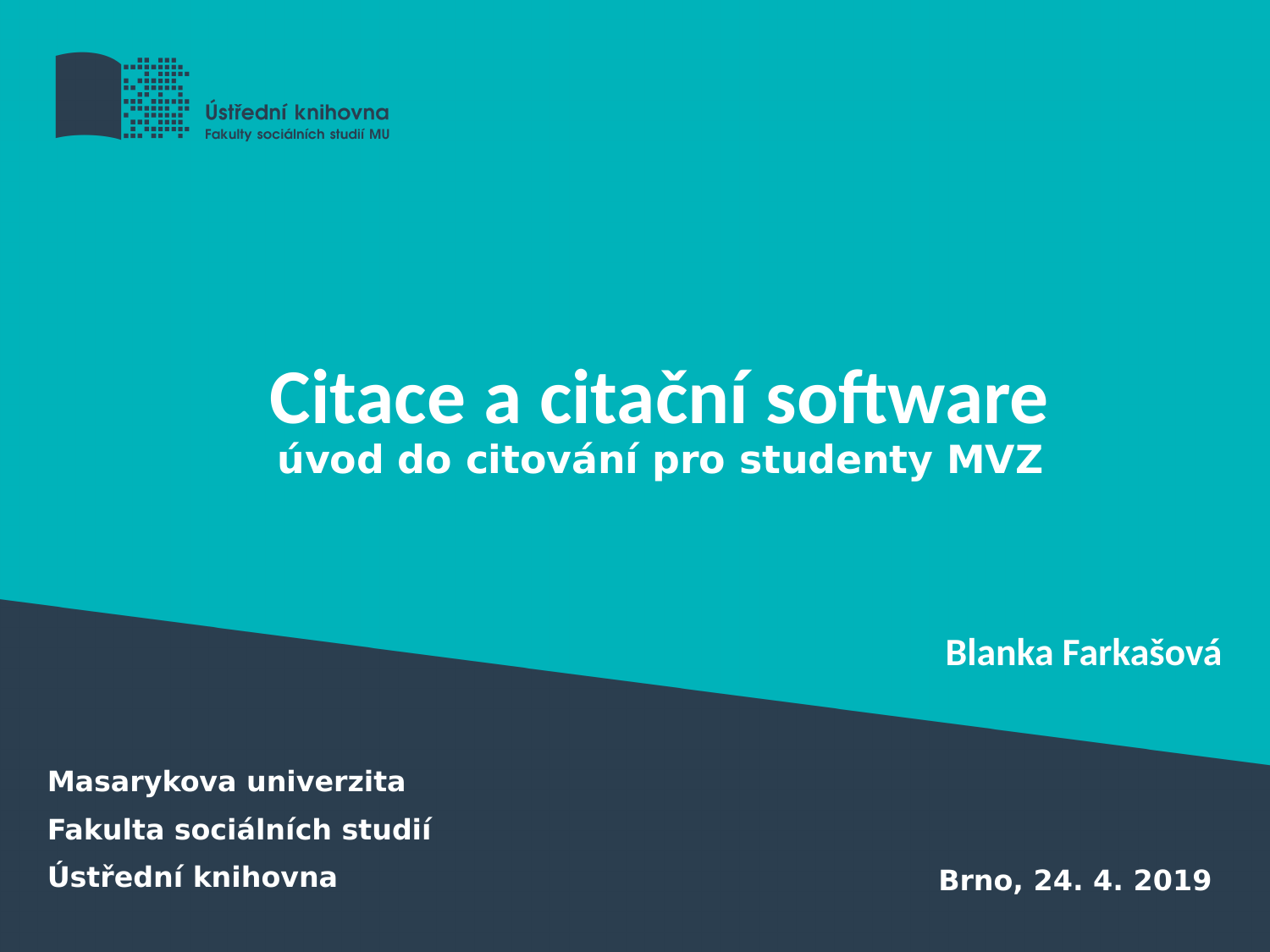

# Citace a citační software
úvod do citování pro studenty MVZ

Blanka Farkašová

Masarykova univerzita
Fakulta sociálních studií
Ústřední knihovna
Brno, 24. 4. 2019